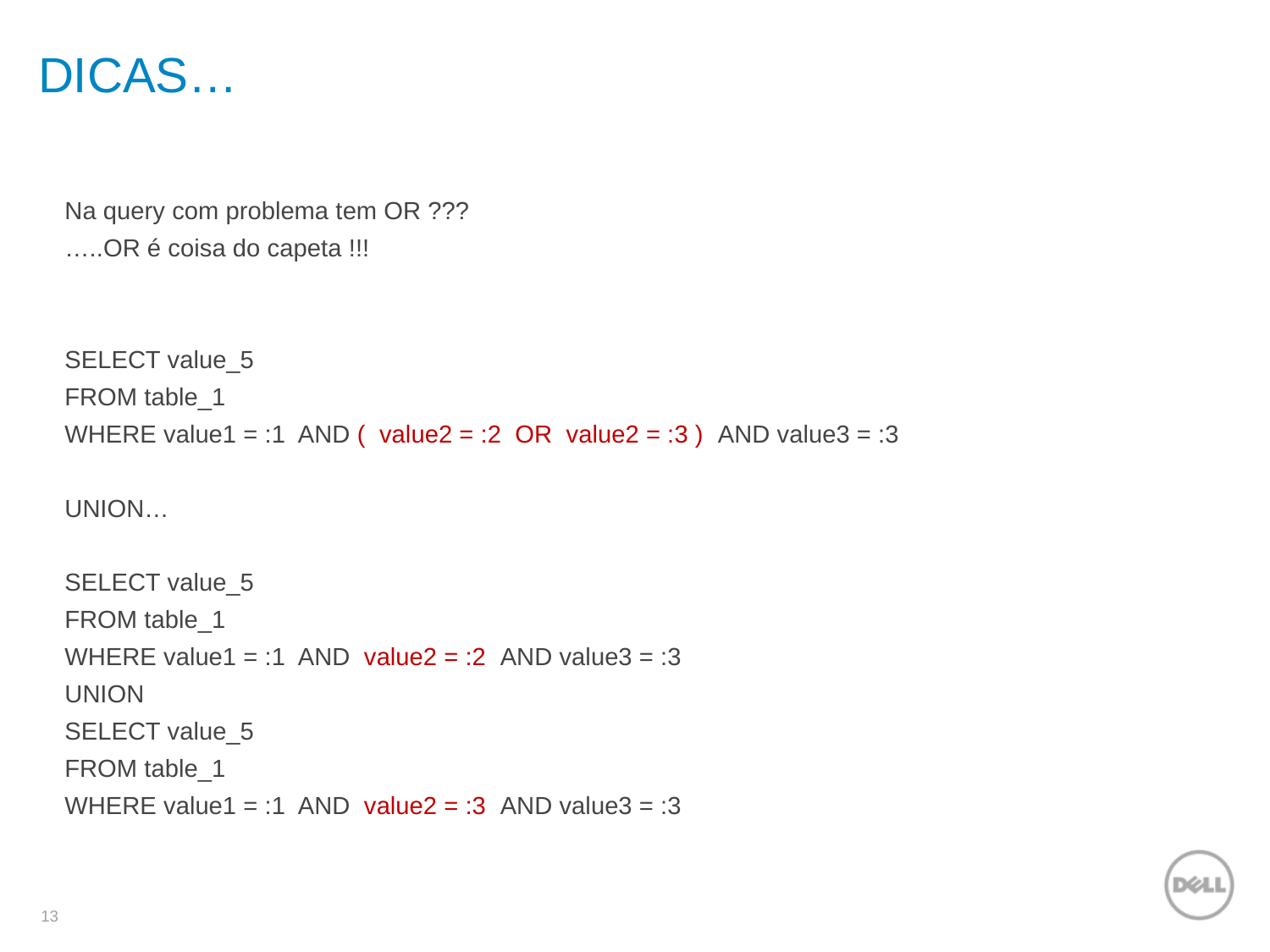

# DICAS…
Na query com problema tem OR ???
…..OR é coisa do capeta !!!

SELECT value_5
FROM table_1
WHERE value1 = :1  AND (  value2 = :2  OR  value2 = :3 )  AND value3 = :3

UNION…

SELECT value_5
FROM table_1
WHERE value1 = :1  AND  value2 = :2  AND value3 = :3
UNION
SELECT value_5
FROM table_1
WHERE value1 = :1  AND  value2 = :3  AND value3 = :3